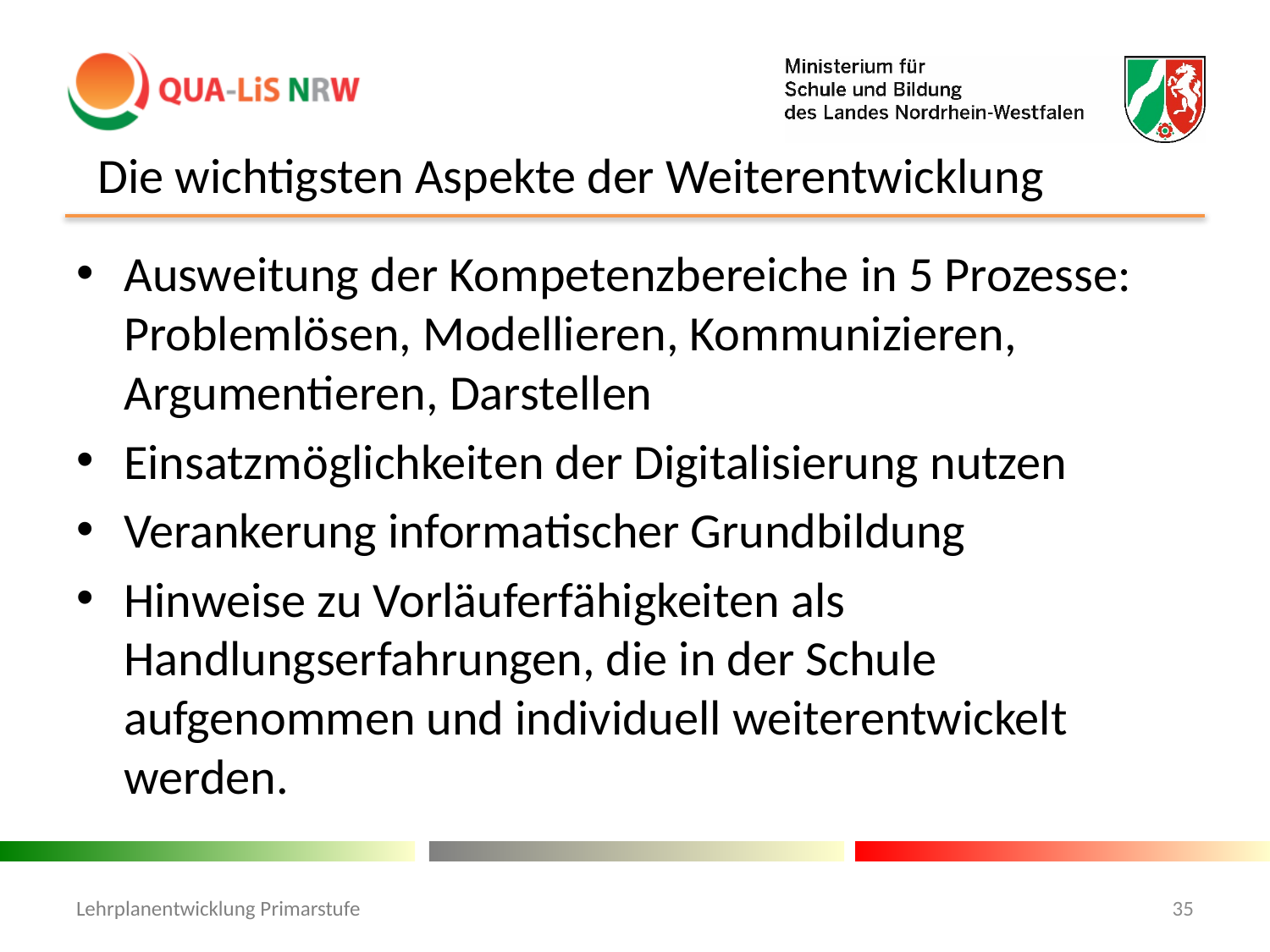

# Die wichtigsten Aspekte der Weiterentwicklung
Ausweitung der Kompetenzbereiche in 5 Prozesse: Problemlösen, Modellieren, Kommunizieren, Argumentieren, Darstellen
Einsatzmöglichkeiten der Digitalisierung nutzen
Verankerung informatischer Grundbildung
Hinweise zu Vorläuferfähigkeiten als Handlungserfahrungen, die in der Schule aufgenommen und individuell weiterentwickelt werden.

Lehrplanentwicklung Primarstufe

35